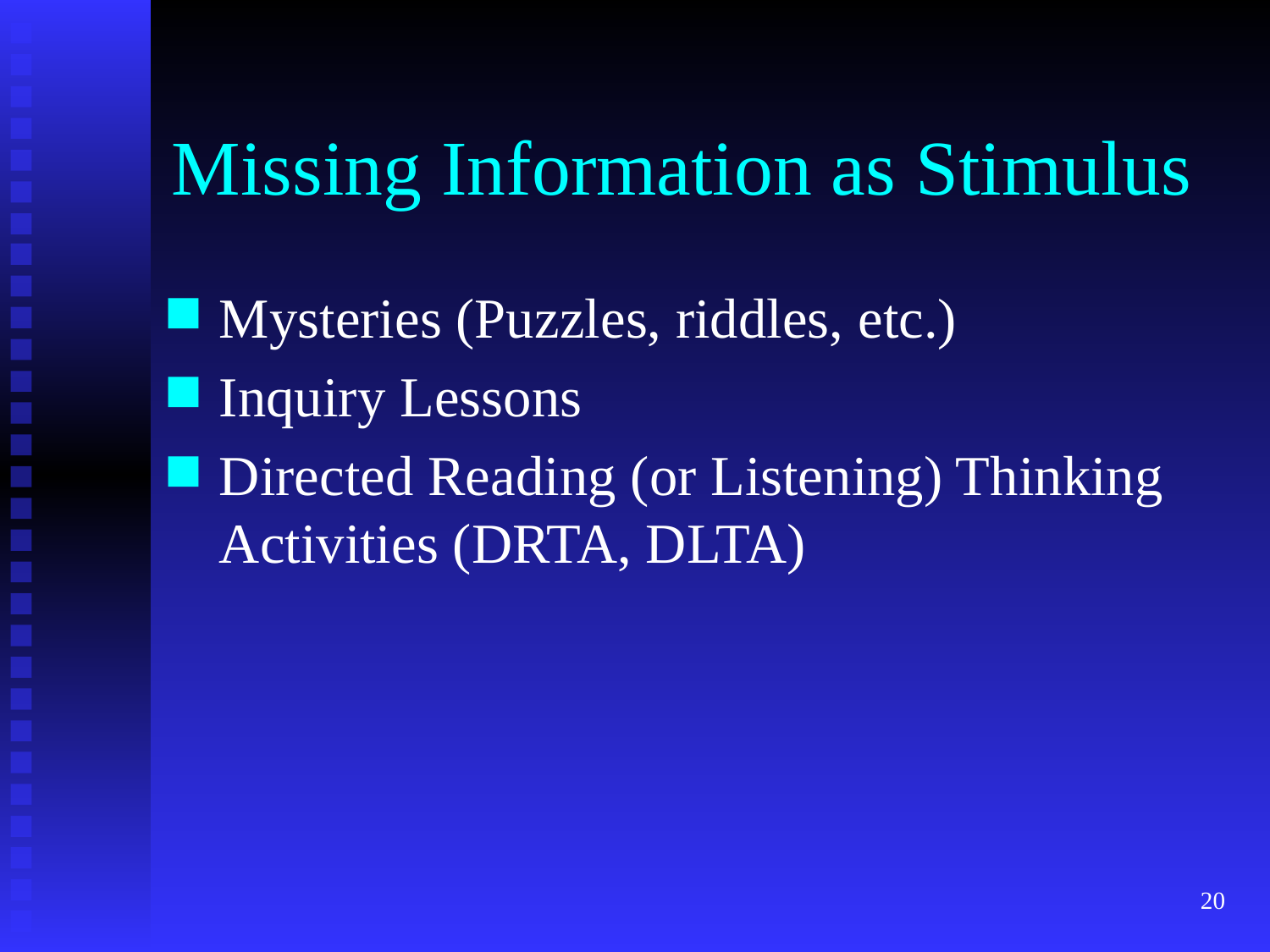

# Missing Information as Stimulus
Mysteries (Puzzles, riddles, etc.)
Inquiry Lessons
Directed Reading (or Listening) Thinking Activities (DRTA, DLTA)

20